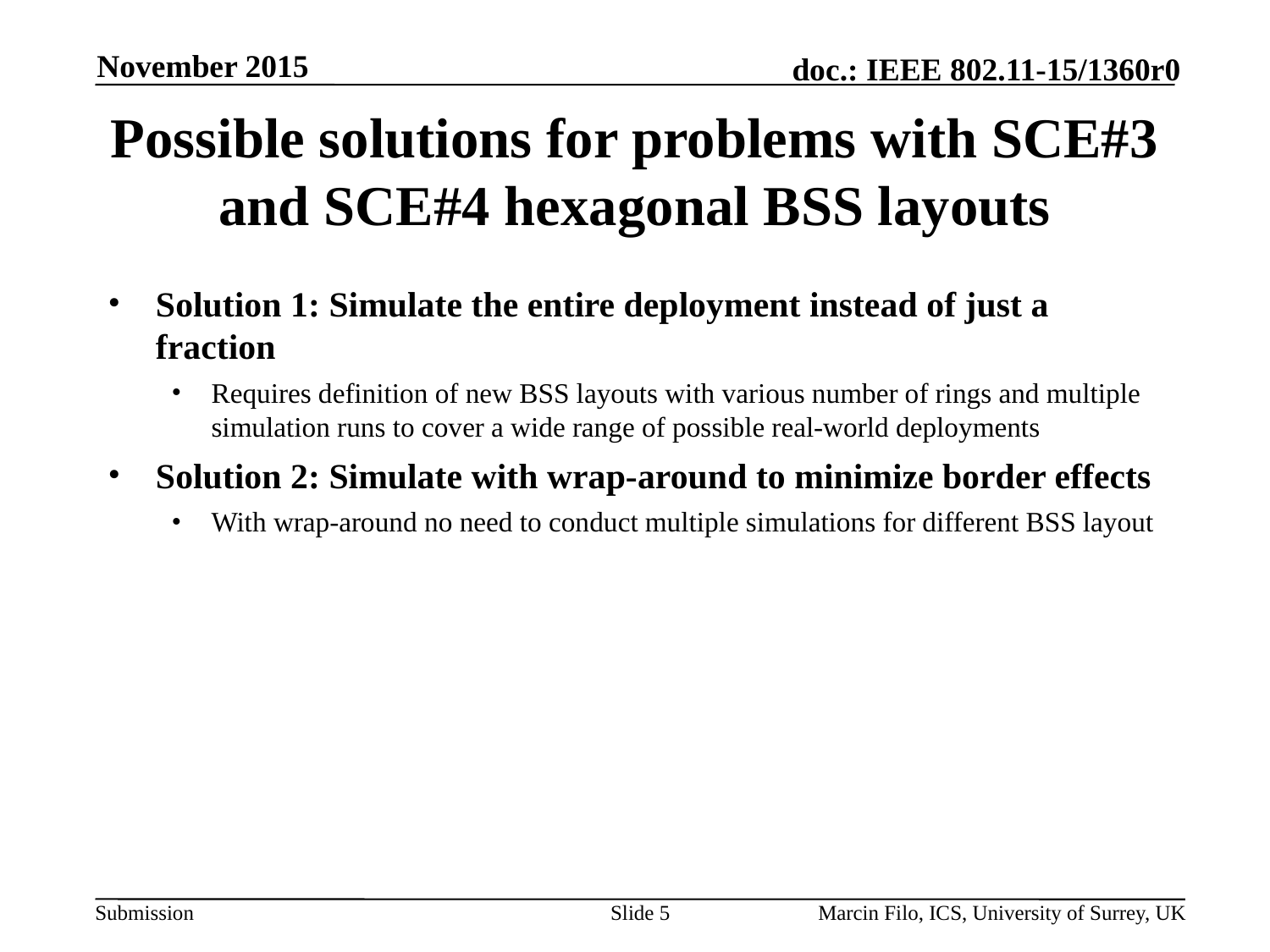

November 2015
# Possible solutions for problems with SCE#3 and SCE#4 hexagonal BSS layouts
Solution 1: Simulate the entire deployment instead of just a fraction
Requires definition of new BSS layouts with various number of rings and multiple simulation runs to cover a wide range of possible real-world deployments
Solution 2: Simulate with wrap-around to minimize border effects
With wrap-around no need to conduct multiple simulations for different BSS layout
Slide 5
Marcin Filo, ICS, University of Surrey, UK